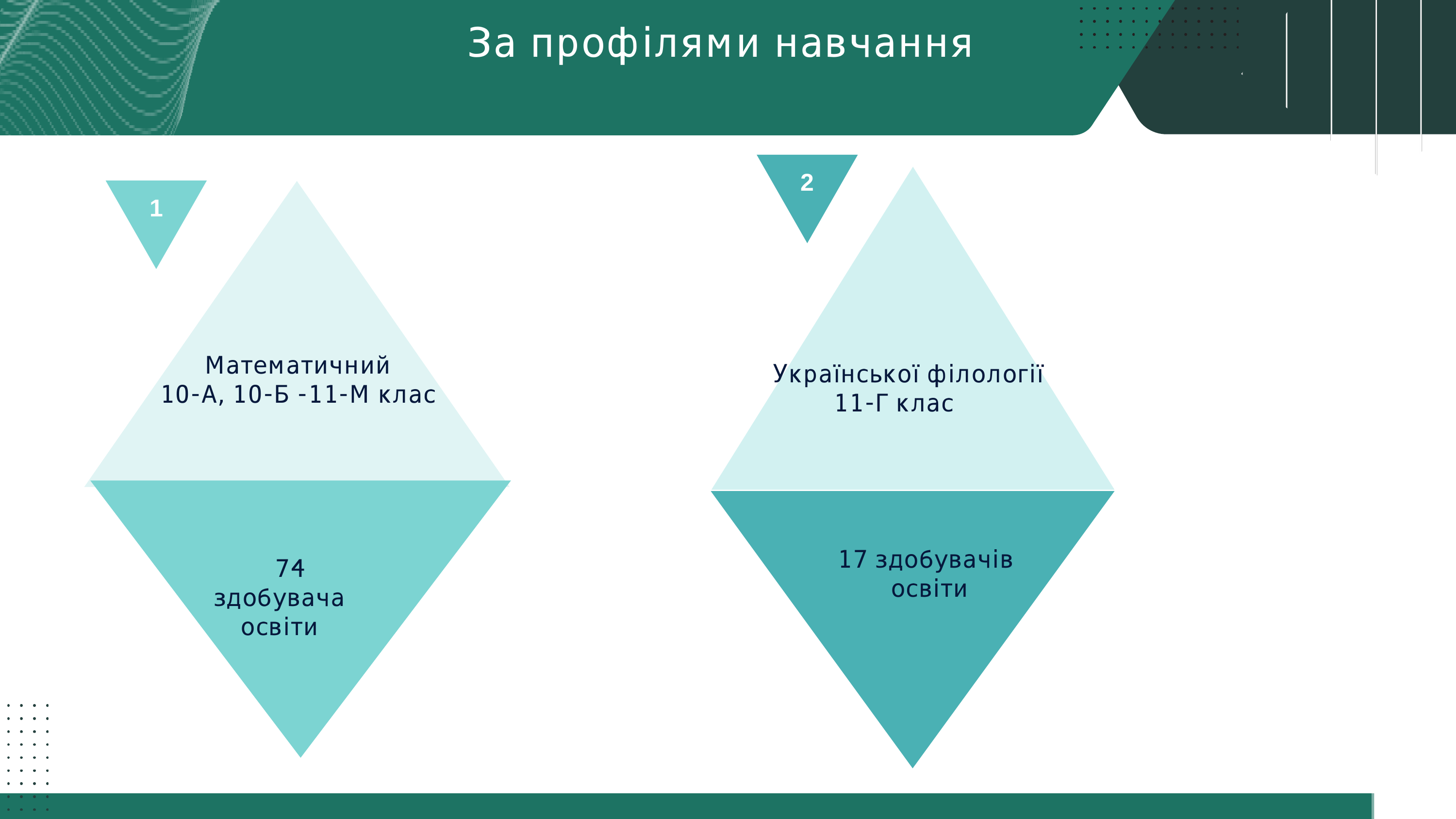

За профілями навчання

2

    Української філології
11-Г клас

1

Математичний
10-А, 10-Б -11-М клас

17 здобувачів
освіти

      74    здобувача освіти